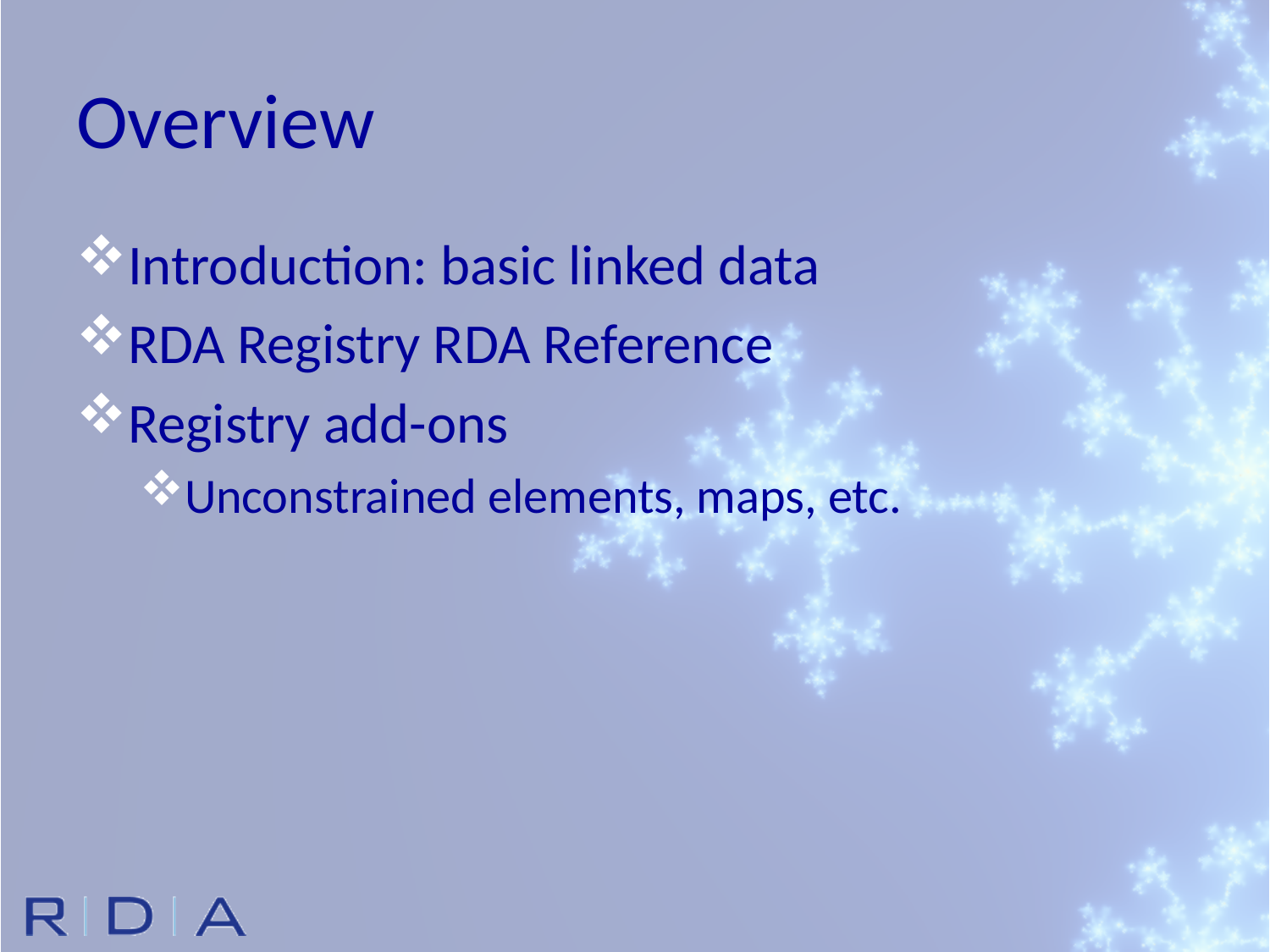

# Overview
Introduction: basic linked data
RDA Registry RDA Reference
Registry add-ons
Unconstrained elements, maps, etc.